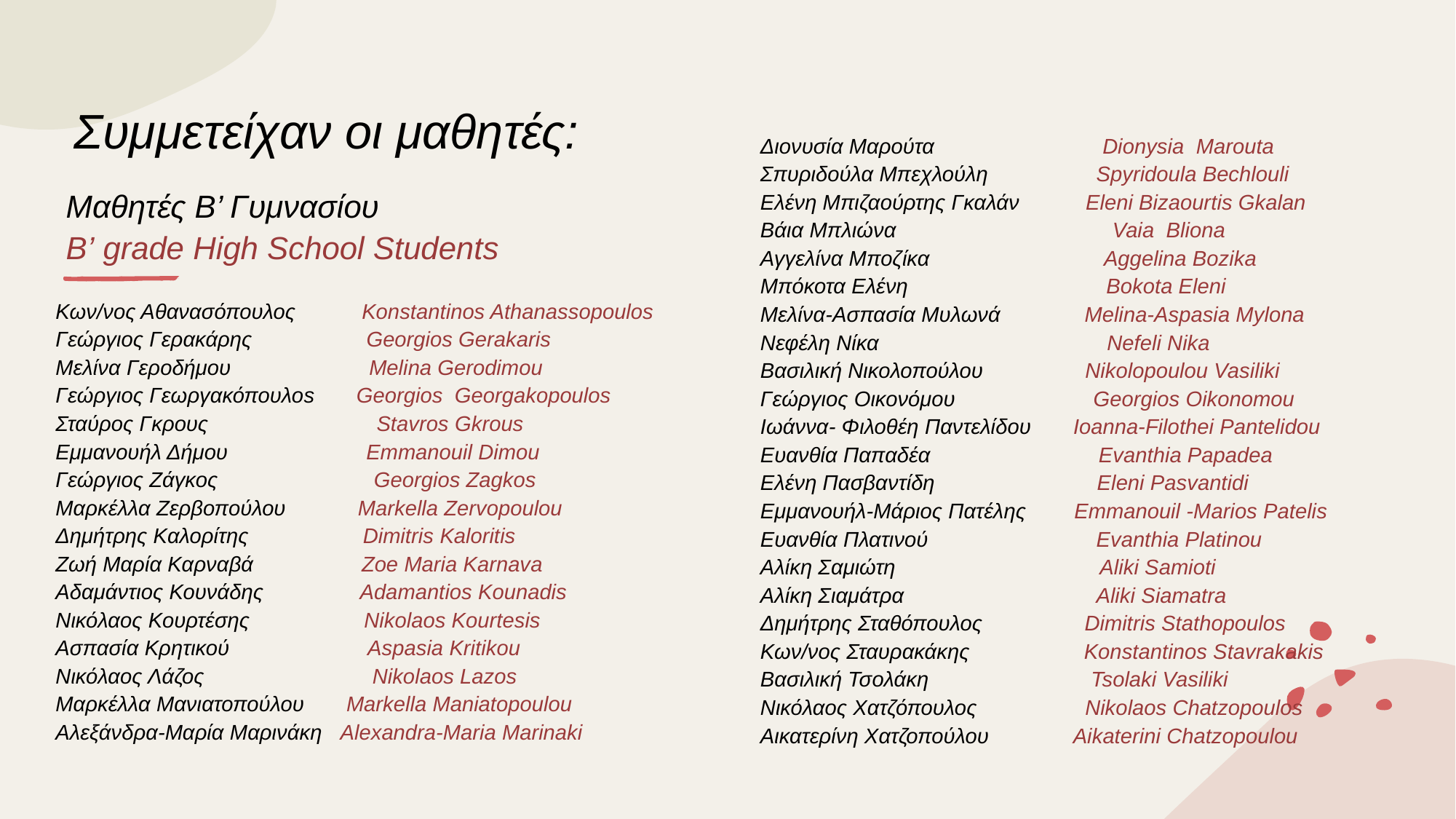

# Συμμετείχαν οι μαθητές:
Διονυσία Μαρούτα                            Dionysia  Marouta
Σπυριδούλα Μπεχλούλη                  Spyridoula Bechlouli
Ελένη Μπιζαούρτης Γκαλάν           Eleni Bizaourtis Gkalan
Βάια Μπλιώνα                                    Vaia  Bliona
Αγγελίνα Μποζίκα                             Aggelina Bozika
Μπόκοτα Ελένη                                 Bokota Eleni
Μελίνα-Ασπασία Μυλωνά              Melina-Aspasia Mylona
Νεφέλη Νίκα                                      Nefeli Nika
Βασιλική Νικολοπούλου                 Nikolopoulou Vasiliki
Γεώργιος Οικονόμου                       Georgios Oikonomou
Ιωάννα- Φιλοθέη Παντελίδου       Ioanna-Filothei Pantelidou
Ευανθία Παπαδέα                            Evanthia Papadea
Ελένη Πασβαντίδη                           Eleni Pasvantidi
Εμμανουήλ-Μάριος Πατέλης        Emmanouil -Marios Patelis
Ευανθία Πλατινού                            Evanthia Platinou
Αλίκη Σαμιώτη                                  Aliki Samioti
Αλίκη Σιαμάτρα                                Aliki Siamatra
Δημήτρης Σταθόπουλος                 Dimitris Stathopoulos
Κων/νος Σταυρακάκης                   Konstantinos Stavrakakis
Βασιλική Τσολάκη                           Tsolaki Vasiliki
Νικόλαος Χατζόπουλος                  Nikolaos Chatzopoulos
Αικατερίνη Χατζοπούλου              Aikaterini Chatzopoulou
Μαθητές Β’ Γυμνασίου
Β’ grade High School Students
Κων/νος Αθανασόπουλος           Konstantinos Athanassopoulos
Γεώργιος Γερακάρης                   Georgios Gerakaris
Μελίνα Γεροδήμου                       Melina Gerodimou
Γεώργιος Γεωργακόπουλοs       Georgios  Georgakopoulos
Σταύρος Γκρους                            Stavros Gkrous
Εμμανουήλ Δήμου                       Emmanouil Dimou
Γεώργιος Ζάγκος                          Georgios Zagkos
Μαρκέλλα Ζερβοπούλου            Markella Zervopoulou
Δημήτρης Καλορίτης                   Dimitris Kaloritis
Ζωή Μαρία Καρναβά                  Zoe Maria Karnava
Αδαμάντιος Κουνάδης                Adamantios Kounadis
Νικόλαος Κουρτέσης                   Nikolaos Kourtesis
Ασπασία Κρητικού                       Aspasia Kritikou
Νικόλαος Λάζος                            Nikolaos Lazos
Μαρκέλλα Μανιατοπούλου       Markella Maniatopoulou
Αλεξάνδρα-Μαρία Μαρινάκη   Alexandra-Maria Marinaki